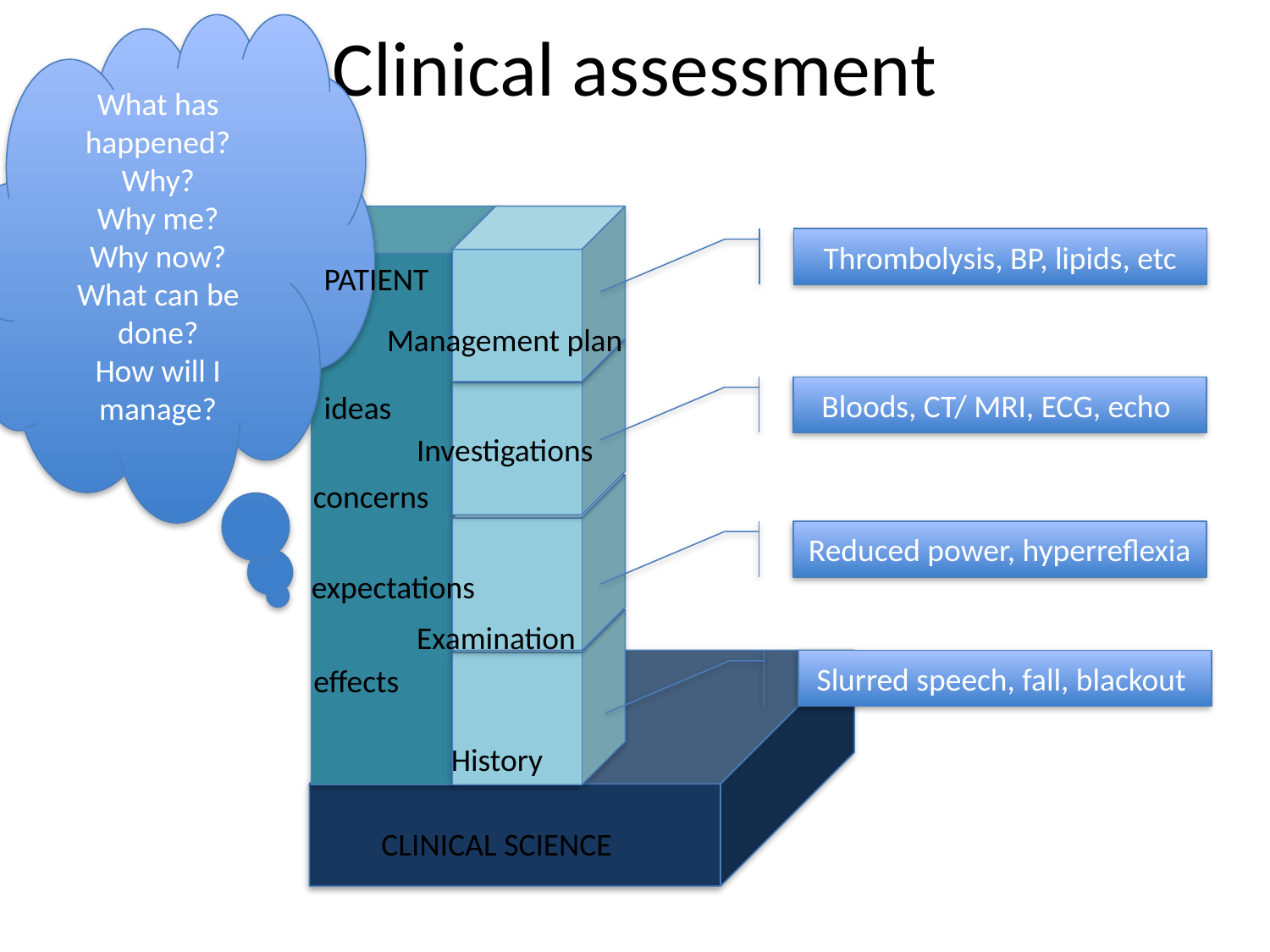

Clinical assessment
What has happened?
Why?
Why me?
Why now?
What can be done?
How will I manage?

Thrombolysis, BP, lipids, etc
PATIENT
Management plan

Bloods, CT/ MRI, ECG, echo
ideas
Investigations
concerns

Reduced power, hyperreflexia
expectations

Examination

Slurred speech, fall, blackout
effects
History
CLINICAL SCIENCE